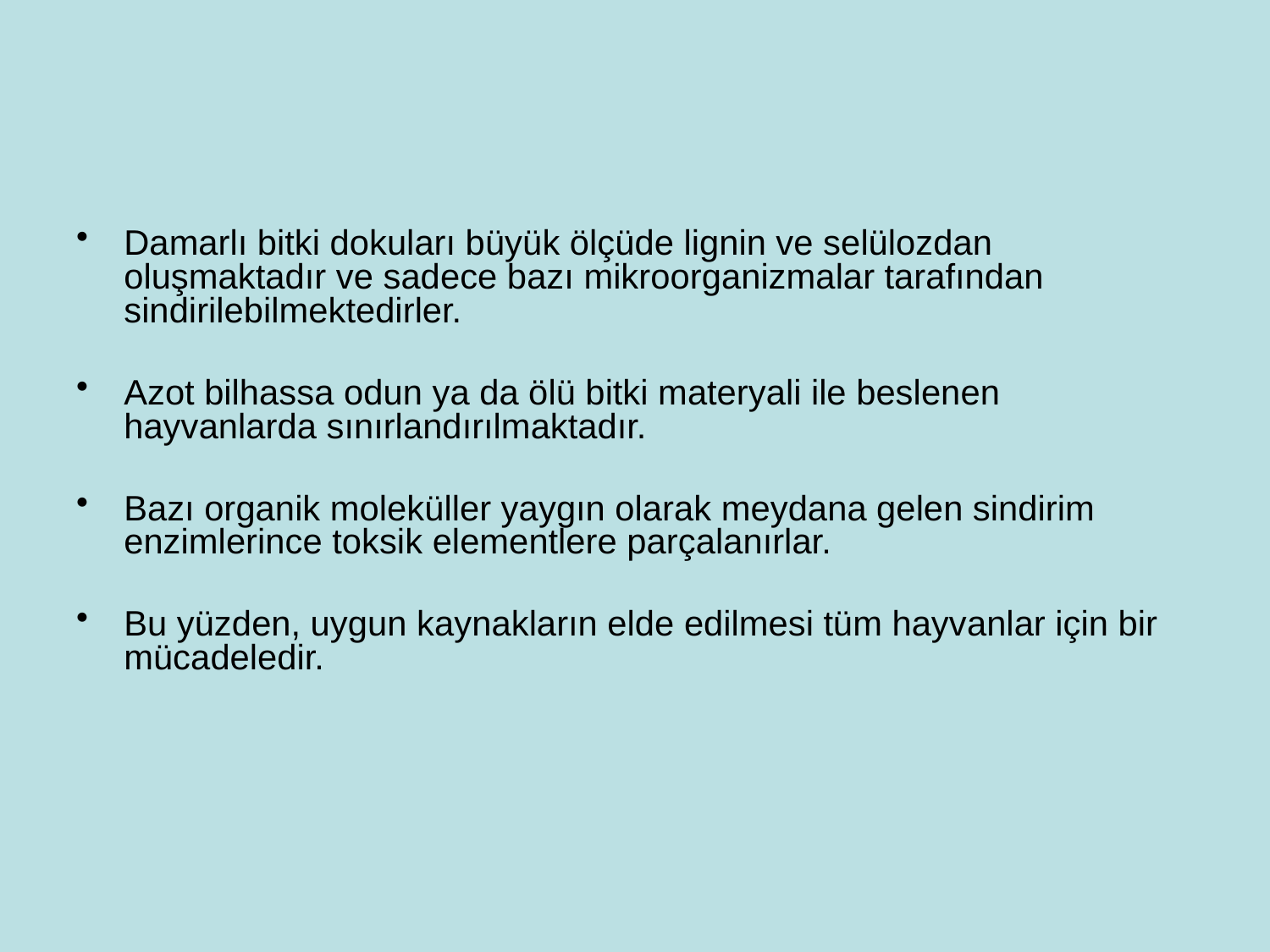

#
Damarlı bitki dokuları büyük ölçüde lignin ve selülozdan oluşmaktadır ve sadece bazı mikroorganizmalar tarafından sindirilebilmektedirler.

Azot bilhassa odun ya da ölü bitki materyali ile beslenen hayvanlarda sınırlandırılmaktadır.

Bazı organik moleküller yaygın olarak meydana gelen sindirim enzimlerince toksik elementlere parçalanırlar.

Bu yüzden, uygun kaynakların elde edilmesi tüm hayvanlar için bir mücadeledir.